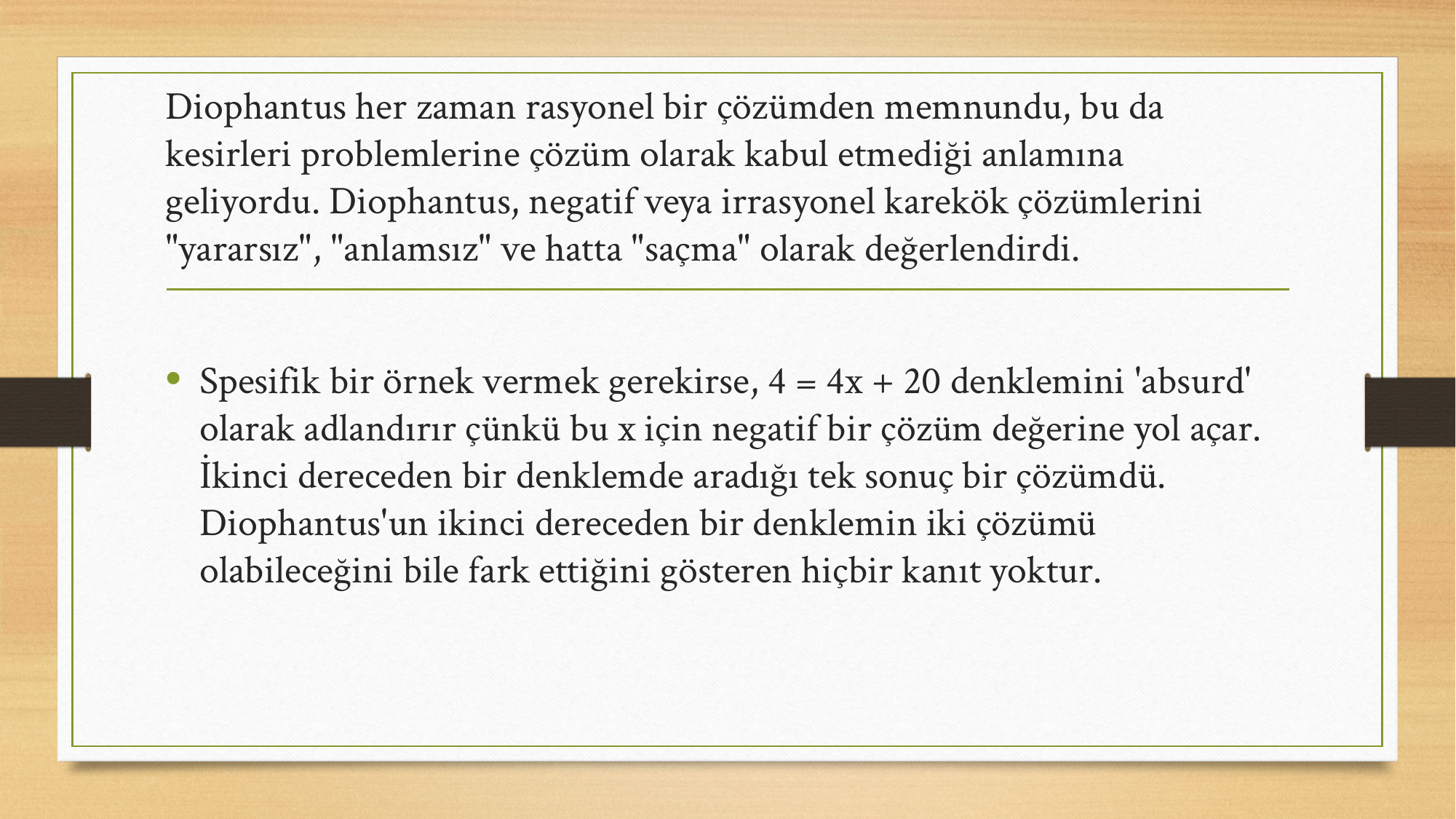

# Diophantus her zaman rasyonel bir çözümden memnundu, bu da kesirleri problemlerine çözüm olarak kabul etmediği anlamına geliyordu. Diophantus, negatif veya irrasyonel karekök çözümlerini "yararsız", "anlamsız" ve hatta "saçma" olarak değerlendirdi.
Spesifik bir örnek vermek gerekirse, 4 = 4x + 20 denklemini 'absurd' olarak adlandırır çünkü bu x için negatif bir çözüm değerine yol açar. İkinci dereceden bir denklemde aradığı tek sonuç bir çözümdü. Diophantus'un ikinci dereceden bir denklemin iki çözümü olabileceğini bile fark ettiğini gösteren hiçbir kanıt yoktur.